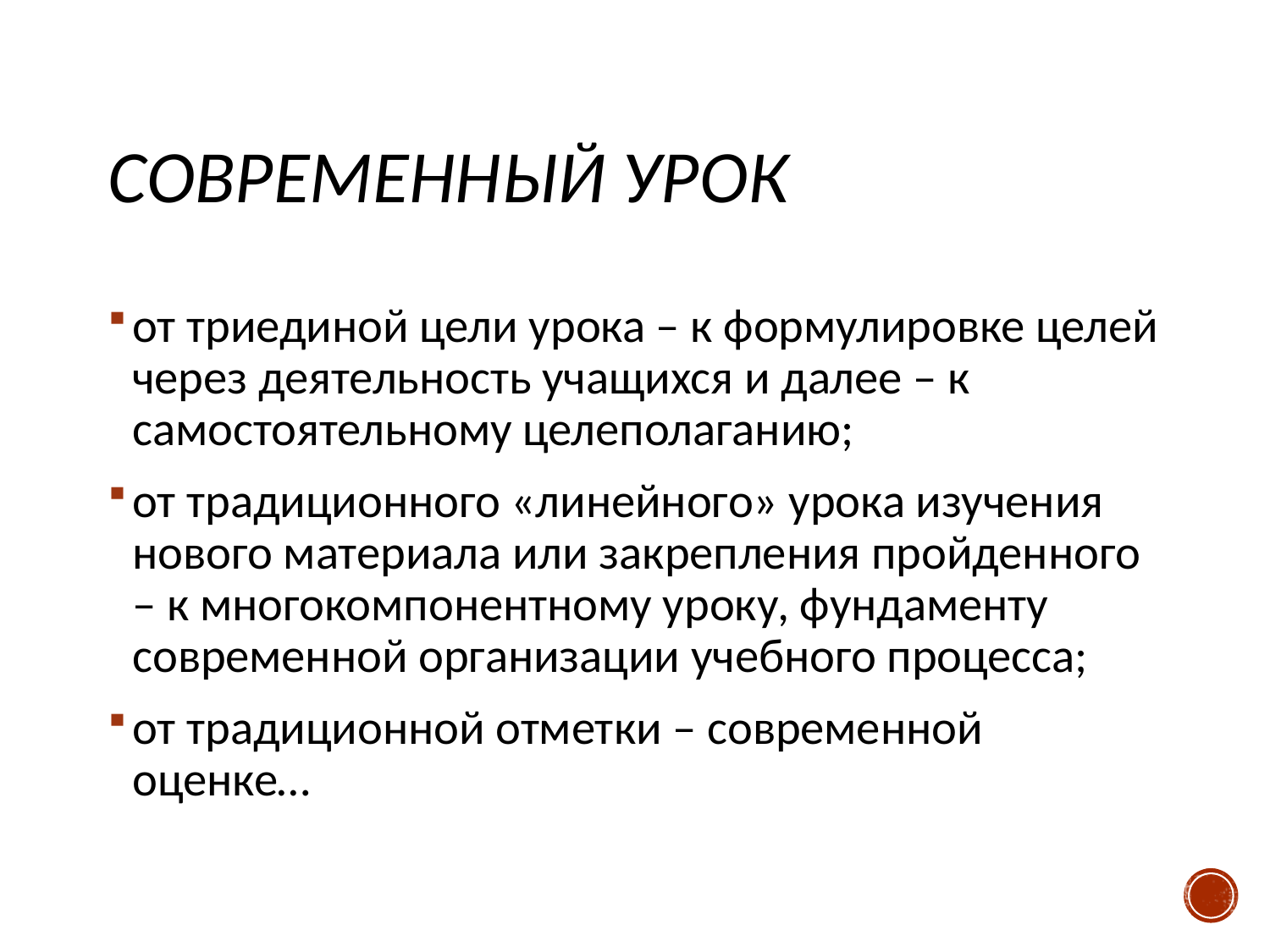

# Современный урок
от триединой цели урока – к формулировке целей через деятельность учащихся и далее – к самостоятельному целеполаганию;
от традиционного «линейного» урока изучения нового материала или закрепления пройденного – к многокомпонентному уроку, фундаменту современной организации учебного процесса;
от традиционной отметки – современной оценке…